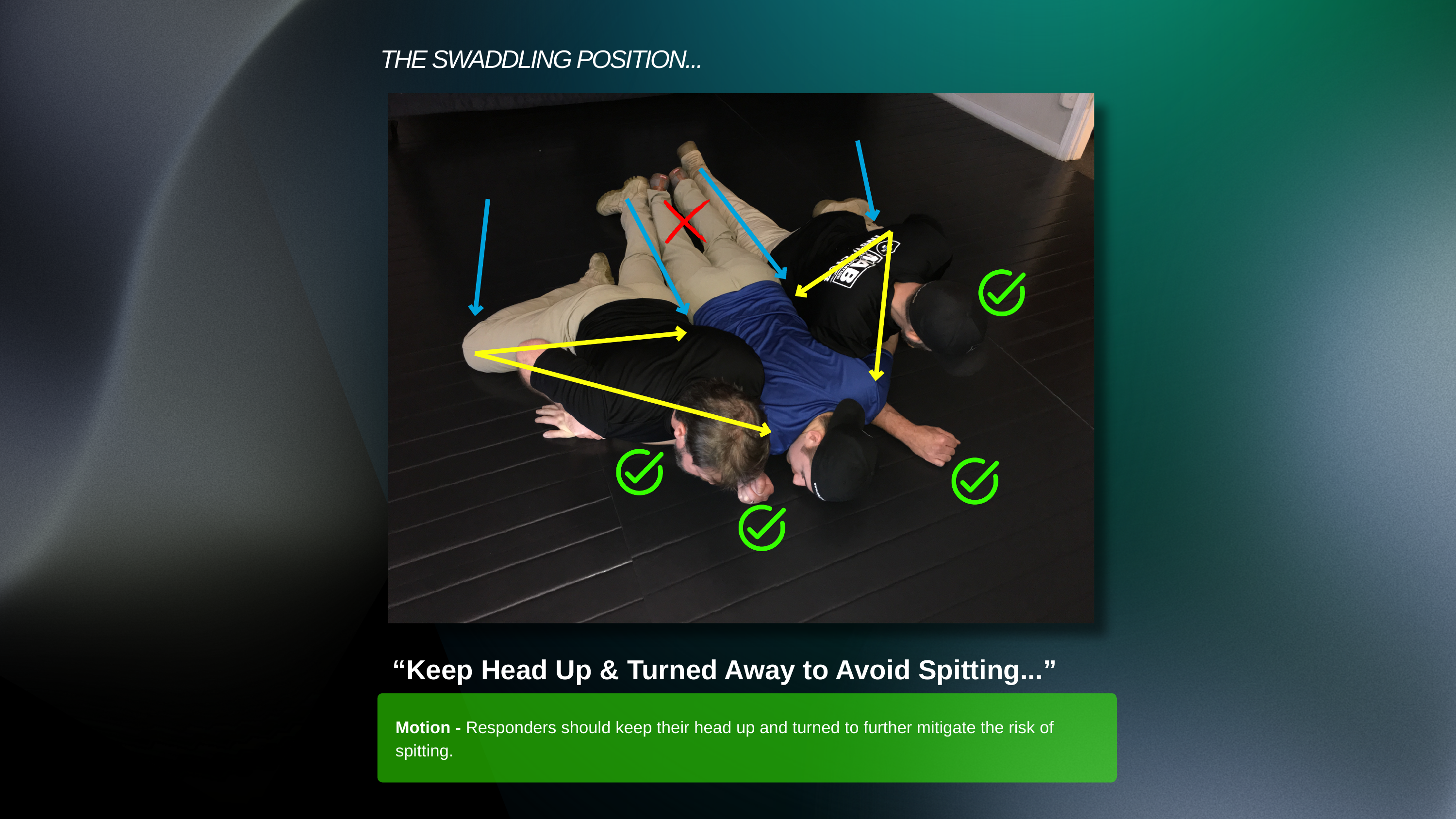

THE SWADDLING POSITION...

“Keep Head Up & Turned Away to Avoid Spitting...”

Motion - Responders should keep their head up and turned to further mitigate the risk of spitting.